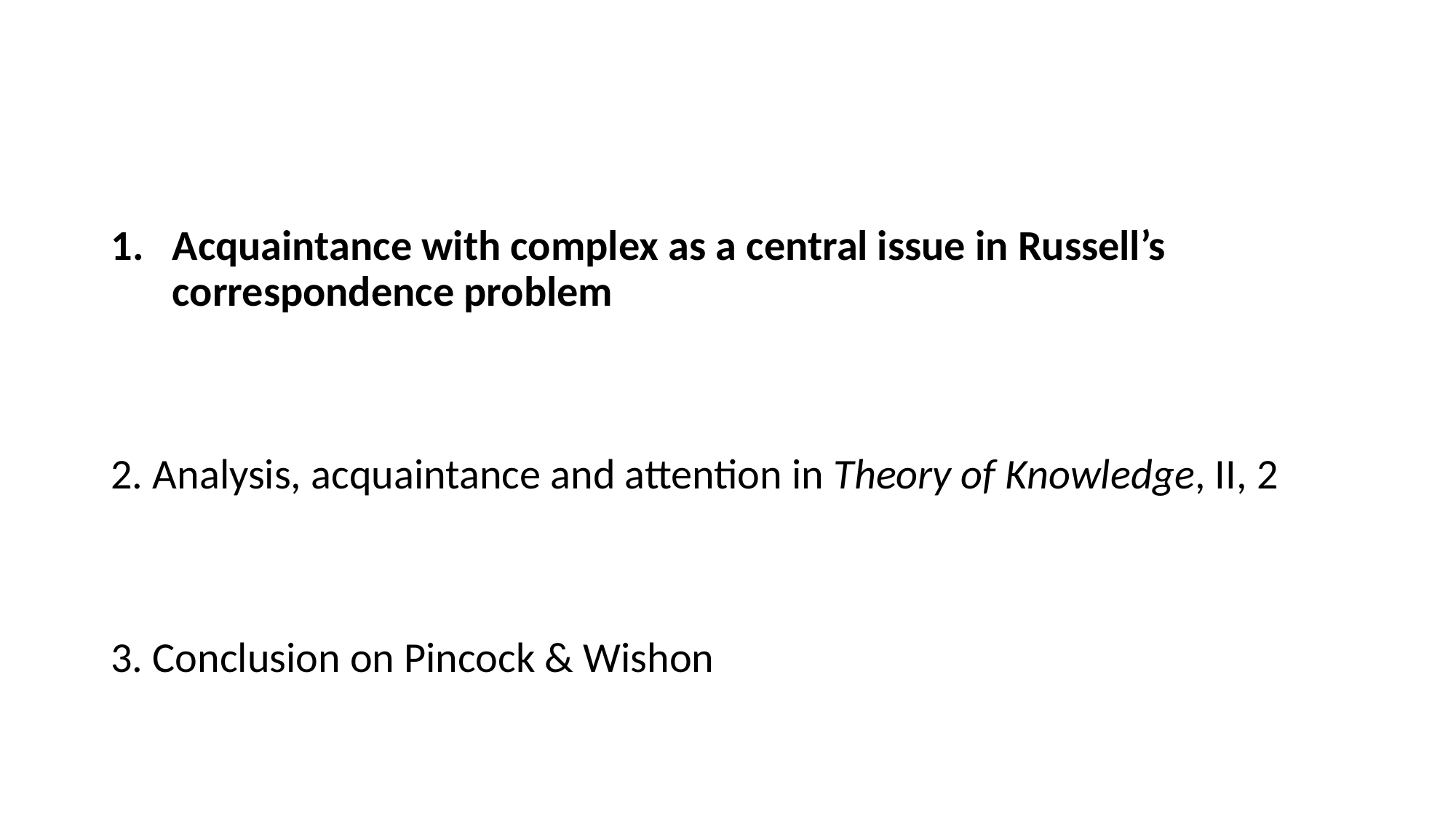

#
Acquaintance with complex as a central issue in Russell’s correspondence problem

2. Analysis, acquaintance and attention in Theory of Knowledge, II, 2

3. Conclusion on Pincock & Wishon